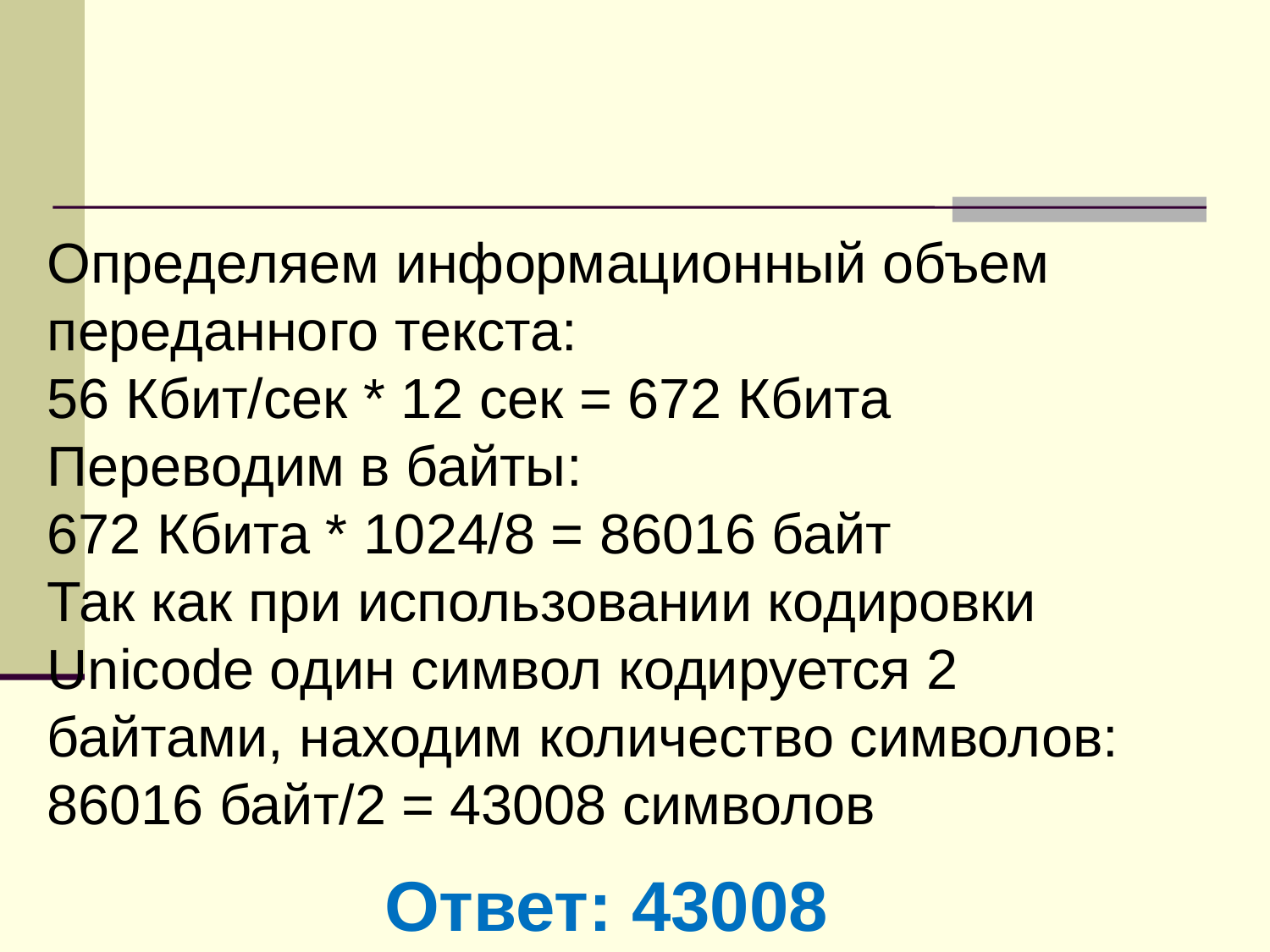

Определяем информационный объем переданного текста:
56 Кбит/сек * 12 сек = 672 Кбита
Переводим в байты:
672 Кбита * 1024/8 = 86016 байт
Так как при использовании кодировки Unicode один символ кодируется 2 байтами, находим количество символов:
86016 байт/2 = 43008 символов

Ответ: 43008